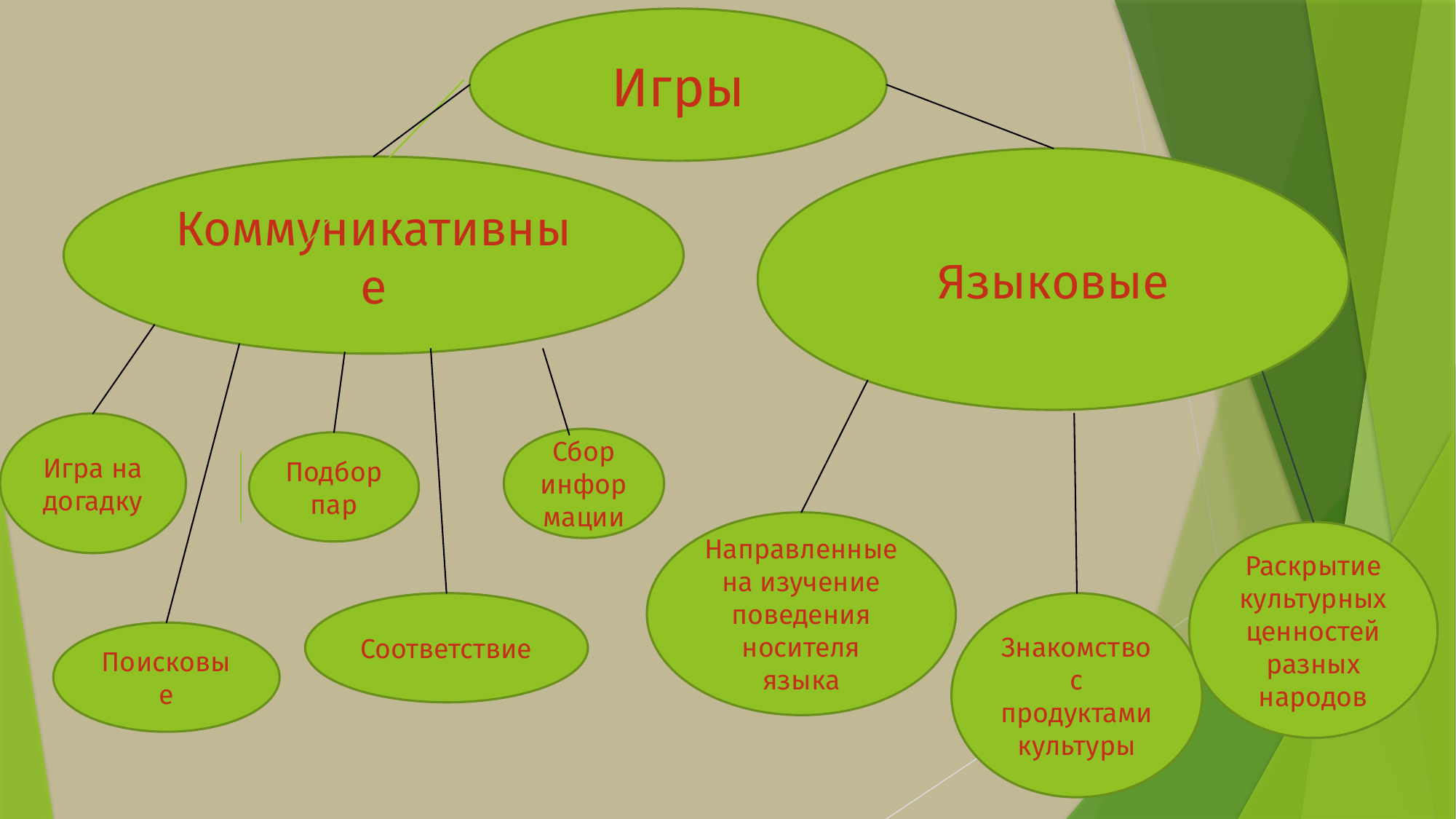

Игры
#
Языковые
Коммуникативные
Игра на догадку
Сбор информации
Подбор пар
Направленные на изучение поведения носителя языка
Раскрытие культурных ценностей разных народов
Соответствие
Знакомство с продуктами культуры
Поисковые